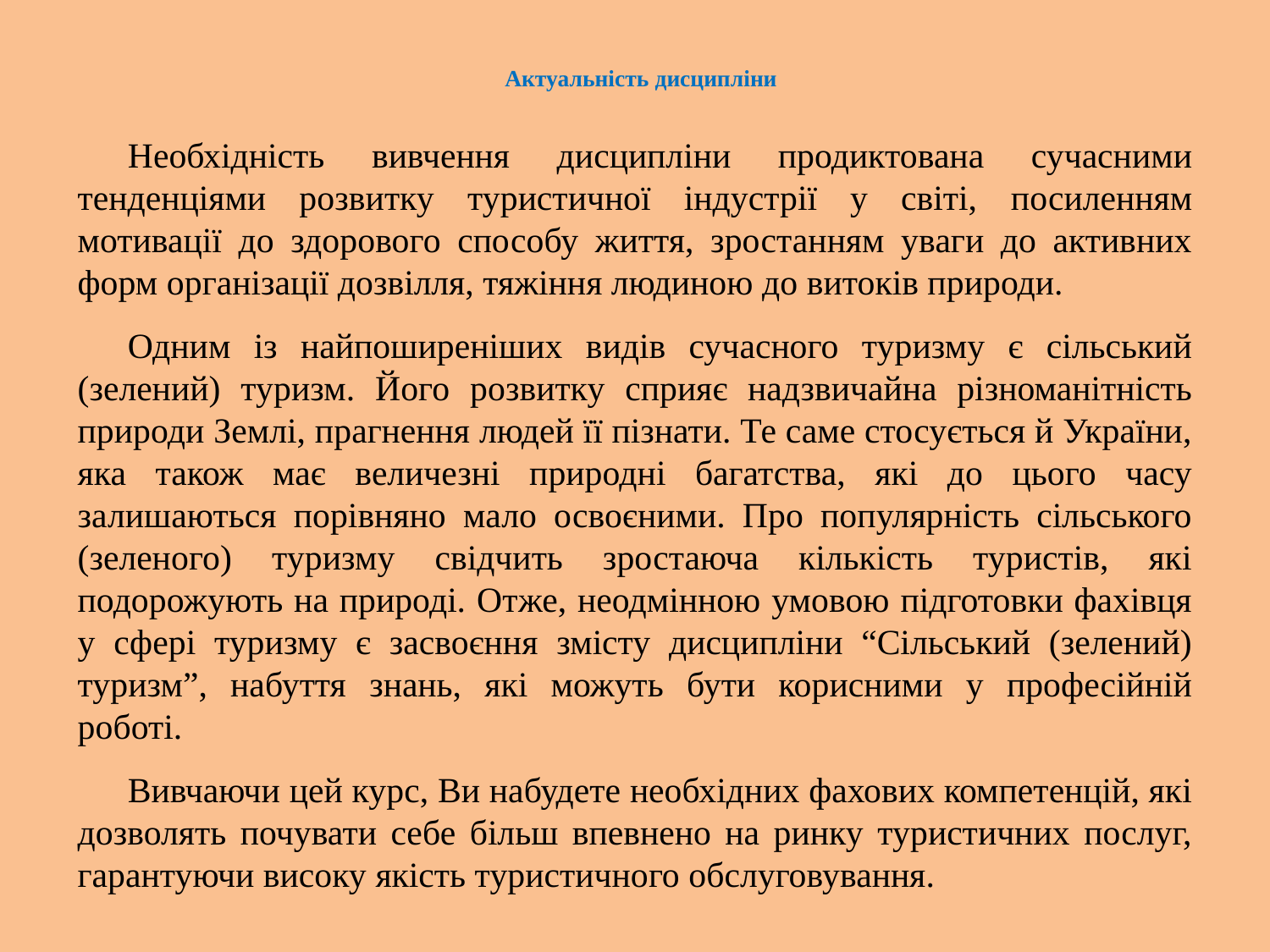

# Актуальність дисципліни
Необхідність вивчення дисципліни продиктована сучасними тенденціями розвитку туристичної індустрії у світі, посиленням мотивації до здорового способу життя, зростанням уваги до активних форм організації дозвілля, тяжіння людиною до витоків природи.
Одним із найпоширеніших видів сучасного туризму є сільський (зелений) туризм. Його розвитку сприяє надзвичайна різноманітність природи Землі, прагнення людей її пізнати. Те саме стосується й України, яка також має величезні природні багатства, які до цього часу залишаються порівняно мало освоєними. Про популярність сільського (зеленого) туризму свідчить зростаюча кількість туристів, які подорожують на природі. Отже, неодмінною умовою підготовки фахівця у сфері туризму є засвоєння змісту дисципліни “Сільський (зелений) туризм”, набуття знань, які можуть бути корисними у професійній роботі.
Вивчаючи цей курс, Ви набудете необхідних фахових компетенцій, які дозволять почувати себе більш впевнено на ринку туристичних послуг, гарантуючи високу якість туристичного обслуговування.